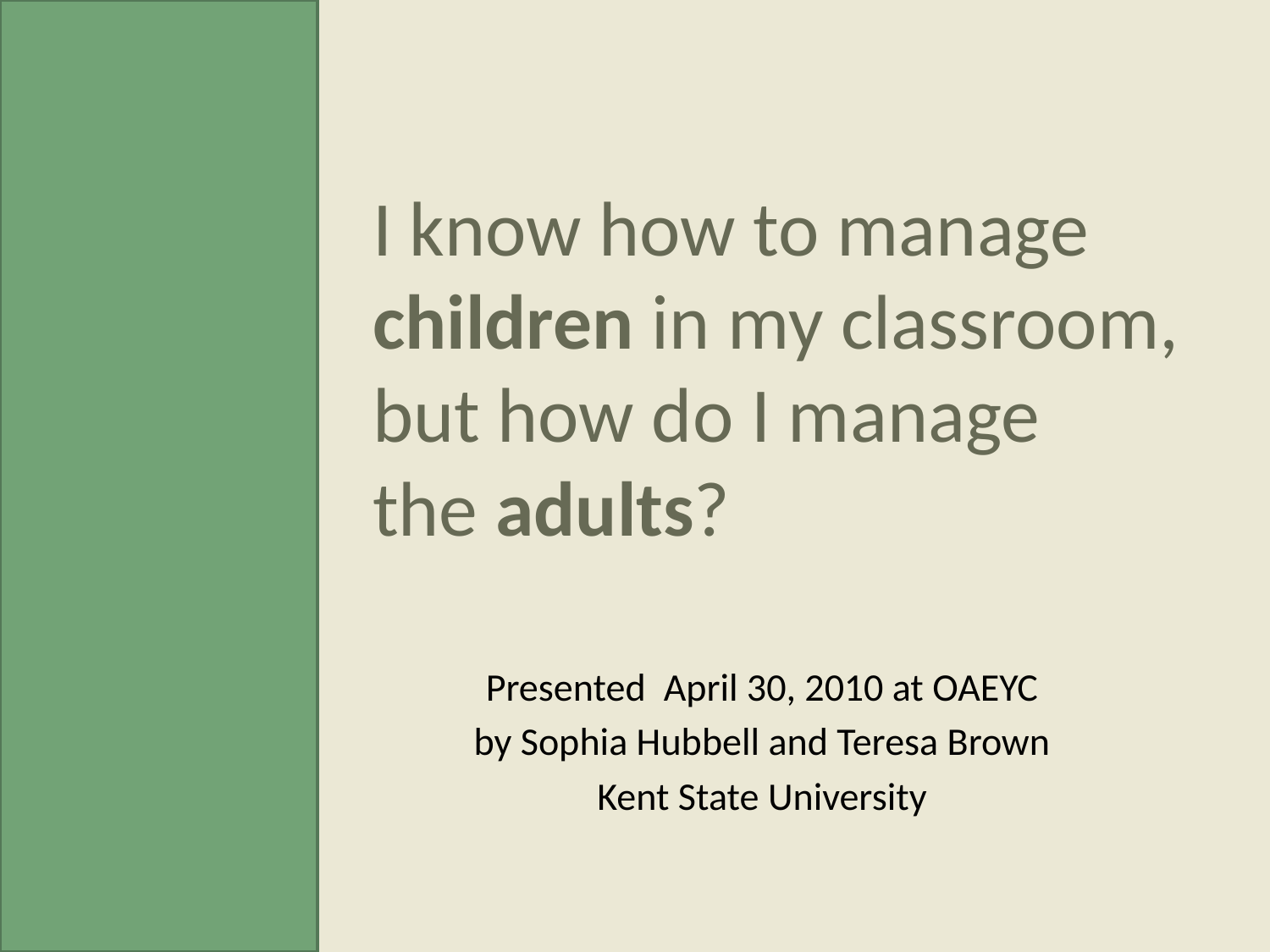

# I know how to manage children in my classroom, but how do I manage the adults?
Presented  April 30, 2010 at OAEYC
by Sophia Hubbell and Teresa Brown
Kent State University